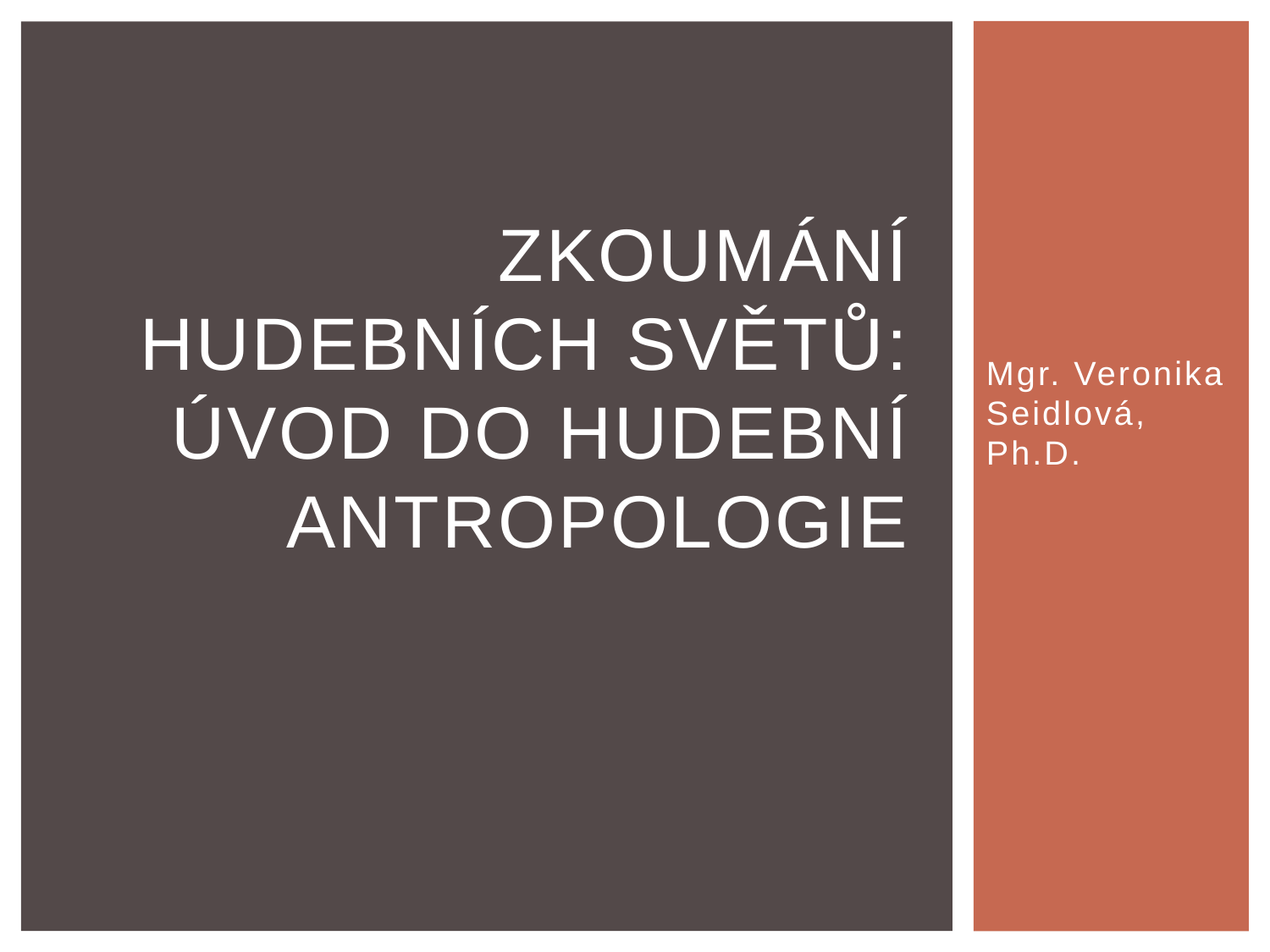

Mgr. Veronika Seidlová, Ph.D.
# Zkoumání hudebních světů: Úvod do Hudební Antropologie